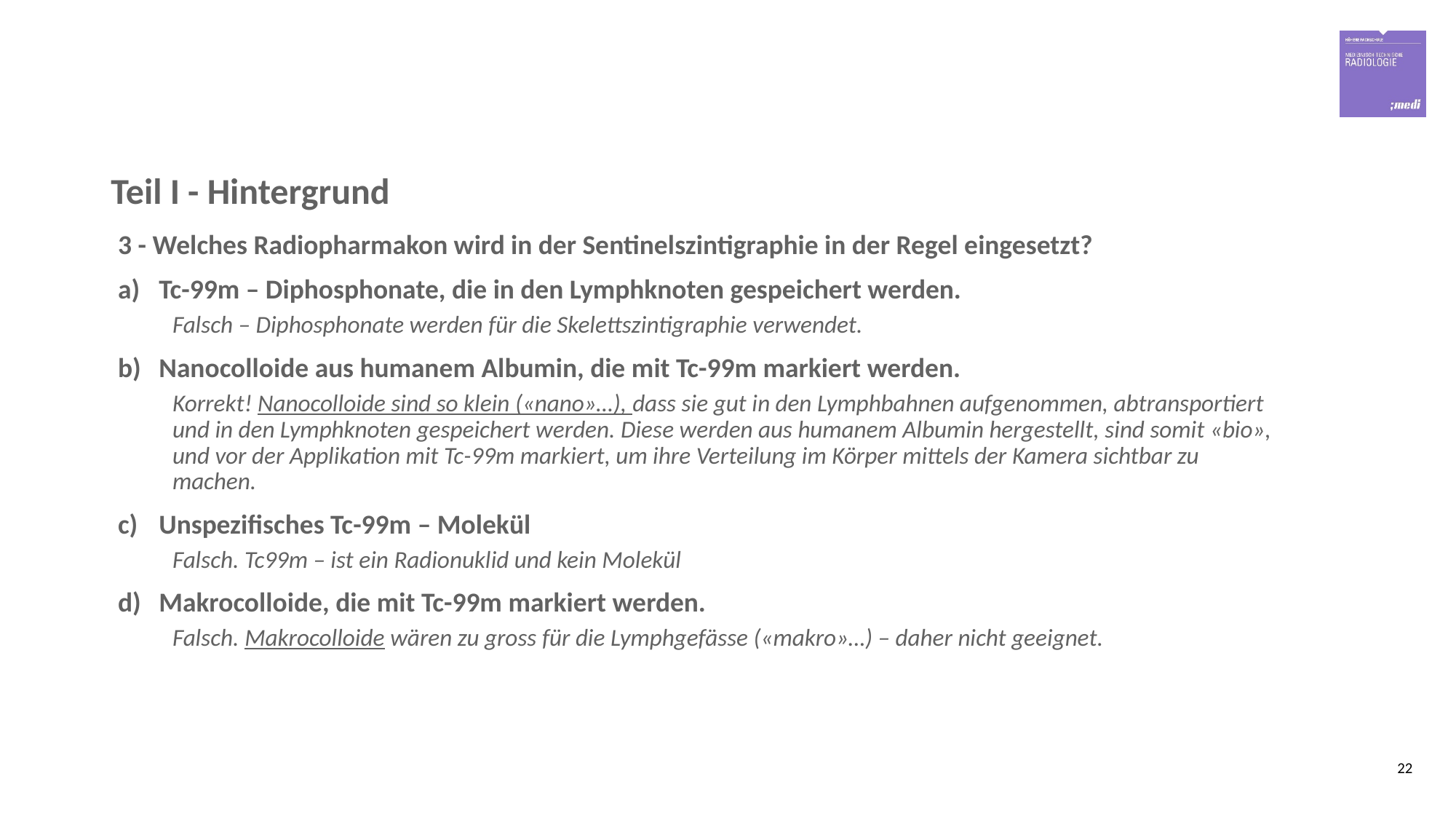

# Teil I - Hintergrund
3 - Welches Radiopharmakon wird in der Sentinelszintigraphie in der Regel eingesetzt?
Tc-99m – Diphosphonate, die in den Lymphknoten gespeichert werden.
Falsch – Diphosphonate werden für die Skelettszintigraphie verwendet.
Nanocolloide aus humanem Albumin, die mit Tc-99m markiert werden.
Korrekt! Nanocolloide sind so klein («nano»…), dass sie gut in den Lymphbahnen aufgenommen, abtransportiert und in den Lymphknoten gespeichert werden. Diese werden aus humanem Albumin hergestellt, sind somit «bio», und vor der Applikation mit Tc-99m markiert, um ihre Verteilung im Körper mittels der Kamera sichtbar zu machen.
Unspezifisches Tc-99m – Molekül
Falsch. Tc99m – ist ein Radionuklid und kein Molekül
Makrocolloide, die mit Tc-99m markiert werden.
Falsch. Makrocolloide wären zu gross für die Lymphgefässe («makro»…) – daher nicht geeignet.
22